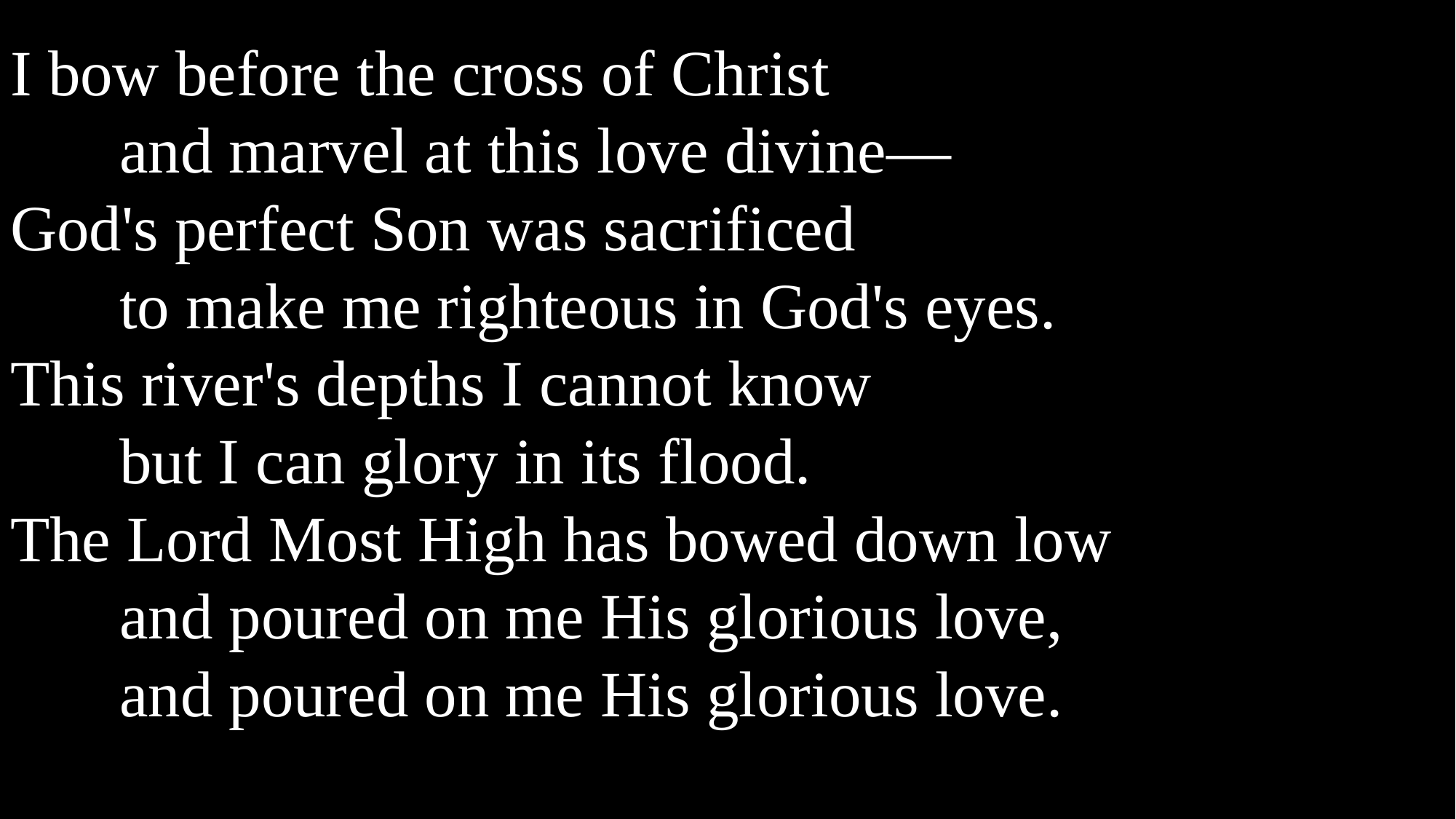

I bow before the cross of Christ
	and marvel at this love divine—
God's perfect Son was sacrificed
	to make me righteous in God's eyes.
This river's depths I cannot know
	but I can glory in its flood.
The Lord Most High has bowed down low
	and poured on me His glorious love,
	and poured on me His glorious love.